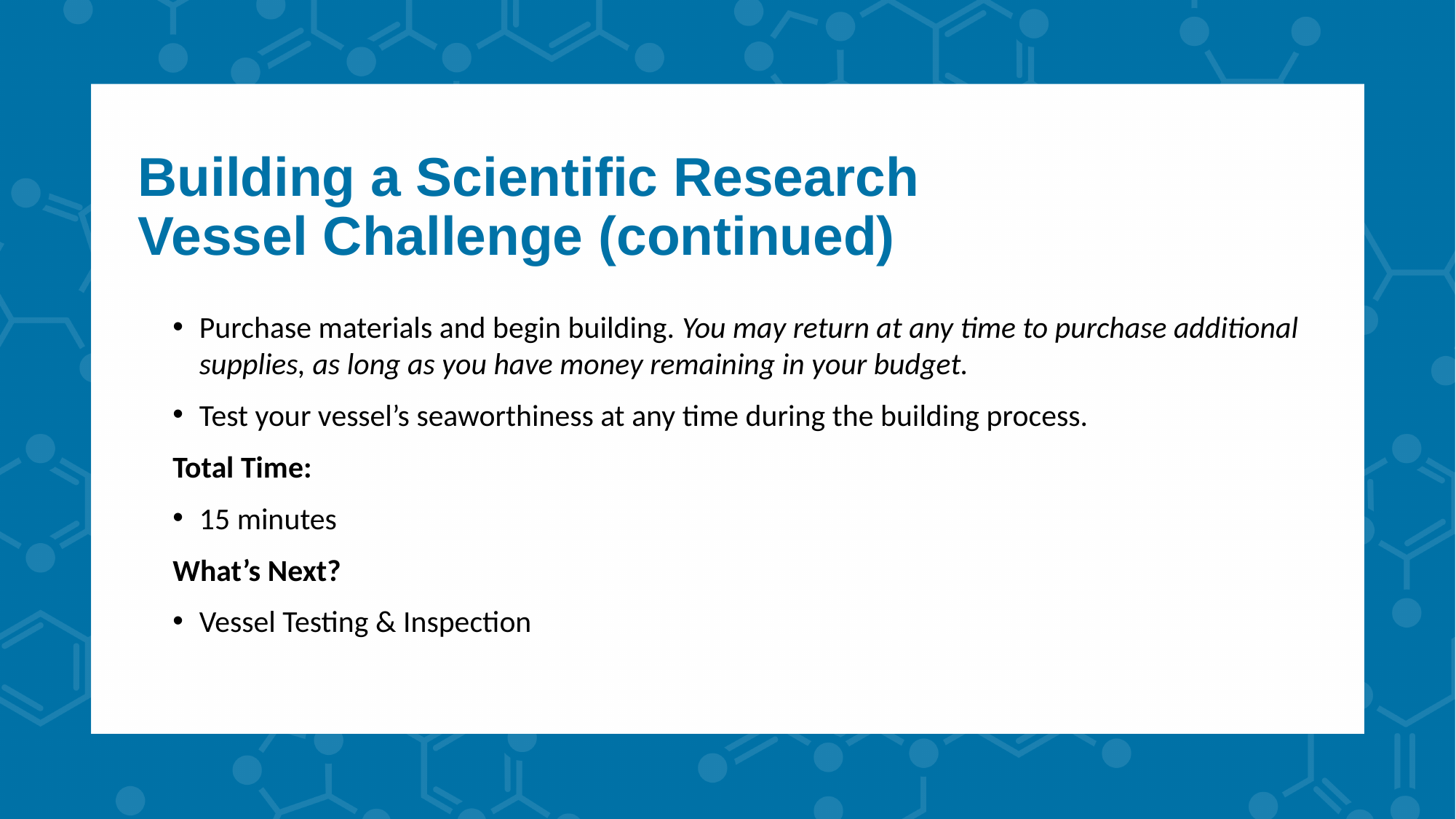

# Building a Scientific Research Vessel Challenge (continued)
Purchase materials and begin building. You may return at any time to purchase additional supplies, as long as you have money remaining in your budget.
Test your vessel’s seaworthiness at any time during the building process.
Total Time:
15 minutes
What’s Next?
Vessel Testing & Inspection